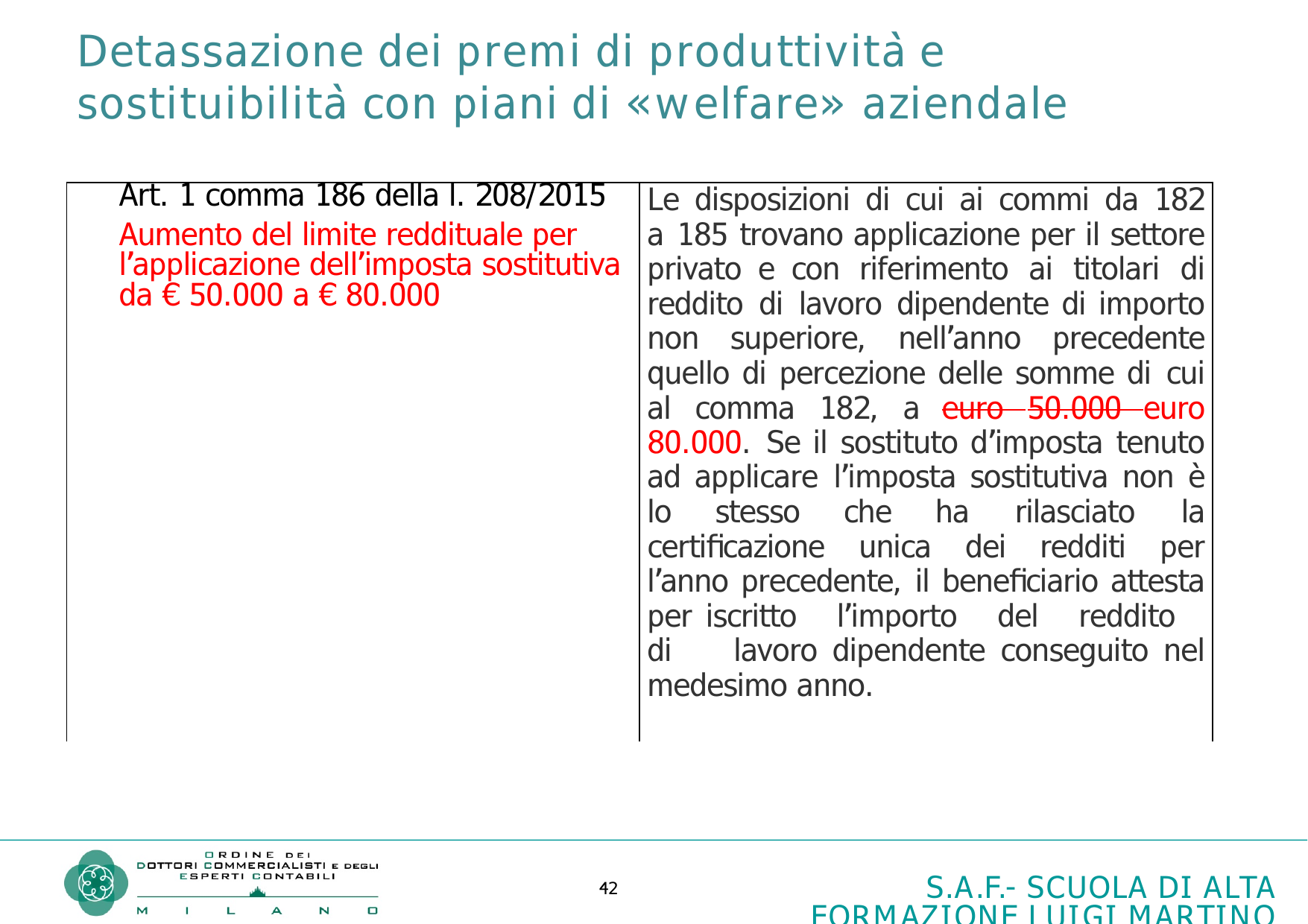

Detassazione dei premi di produttività e sostituibilità con piani di «welfare» aziendale
| Art. 1 comma 186 della l. 208/2015 Aumento del limite reddituale per l’applicazione dell’imposta sostitutiva da € 50.000 a € 80.000 | Le disposizioni di cui ai commi da 182 a 185 trovano applicazione per il settore privato e con riferimento ai titolari di reddito di lavoro dipendente di importo non superiore, nell’anno precedente quello di percezione delle somme di cui al comma 182, a euro 50.000 euro 80.000. Se il sostituto d’imposta tenuto ad applicare l’imposta sostitutiva non è lo stesso che ha rilasciato la certificazione unica dei redditi per l’anno precedente, il beneficiario attesta per iscritto l’importo del reddito di lavoro dipendente conseguito nel medesimo anno. |
| --- | --- |